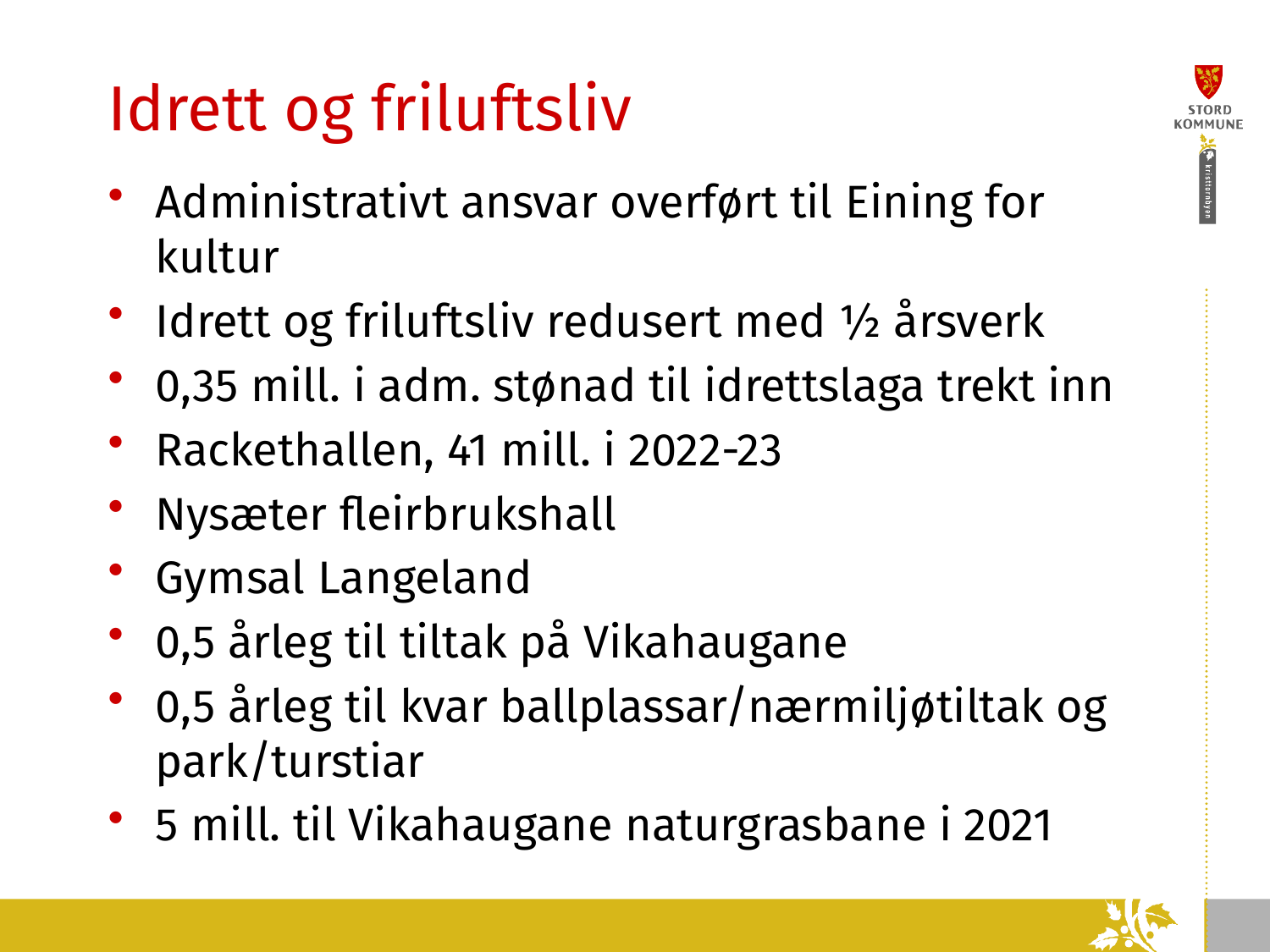

# Idrett og friluftsliv
Administrativt ansvar overført til Eining for kultur
Idrett og friluftsliv redusert med ½ årsverk
0,35 mill. i adm. stønad til idrettslaga trekt inn
Rackethallen, 41 mill. i 2022-23
Nysæter fleirbrukshall
Gymsal Langeland
0,5 årleg til tiltak på Vikahaugane
0,5 årleg til kvar ballplassar/nærmiljøtiltak og park/turstiar
5 mill. til Vikahaugane naturgrasbane i 2021